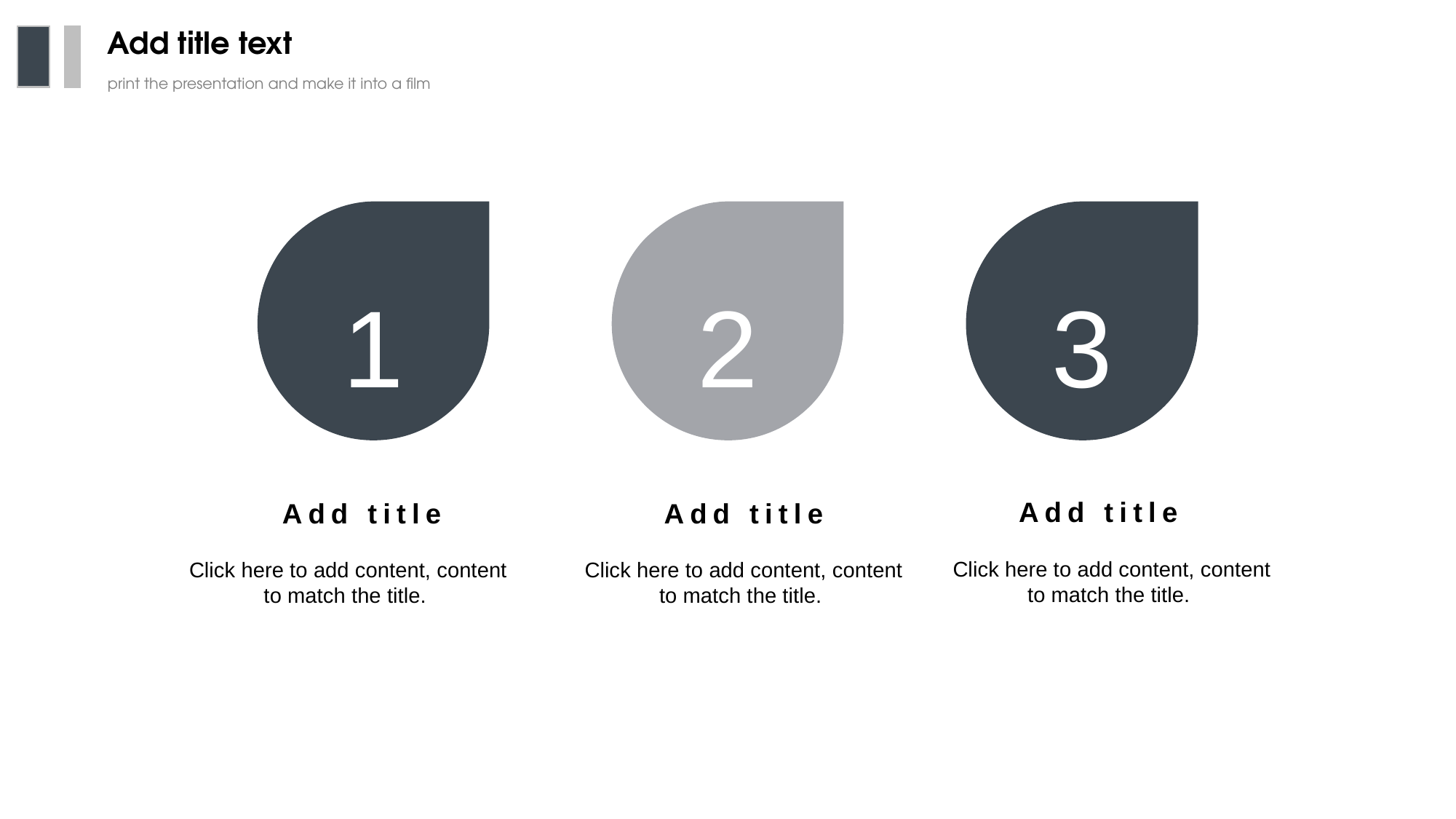

Add title text

print the presentation and make it into a film
1
2
3
Add title
Add title
Add title
Click here to add content, content to match the title.
Click here to add content, content to match the title.
Click here to add content, content to match the title.